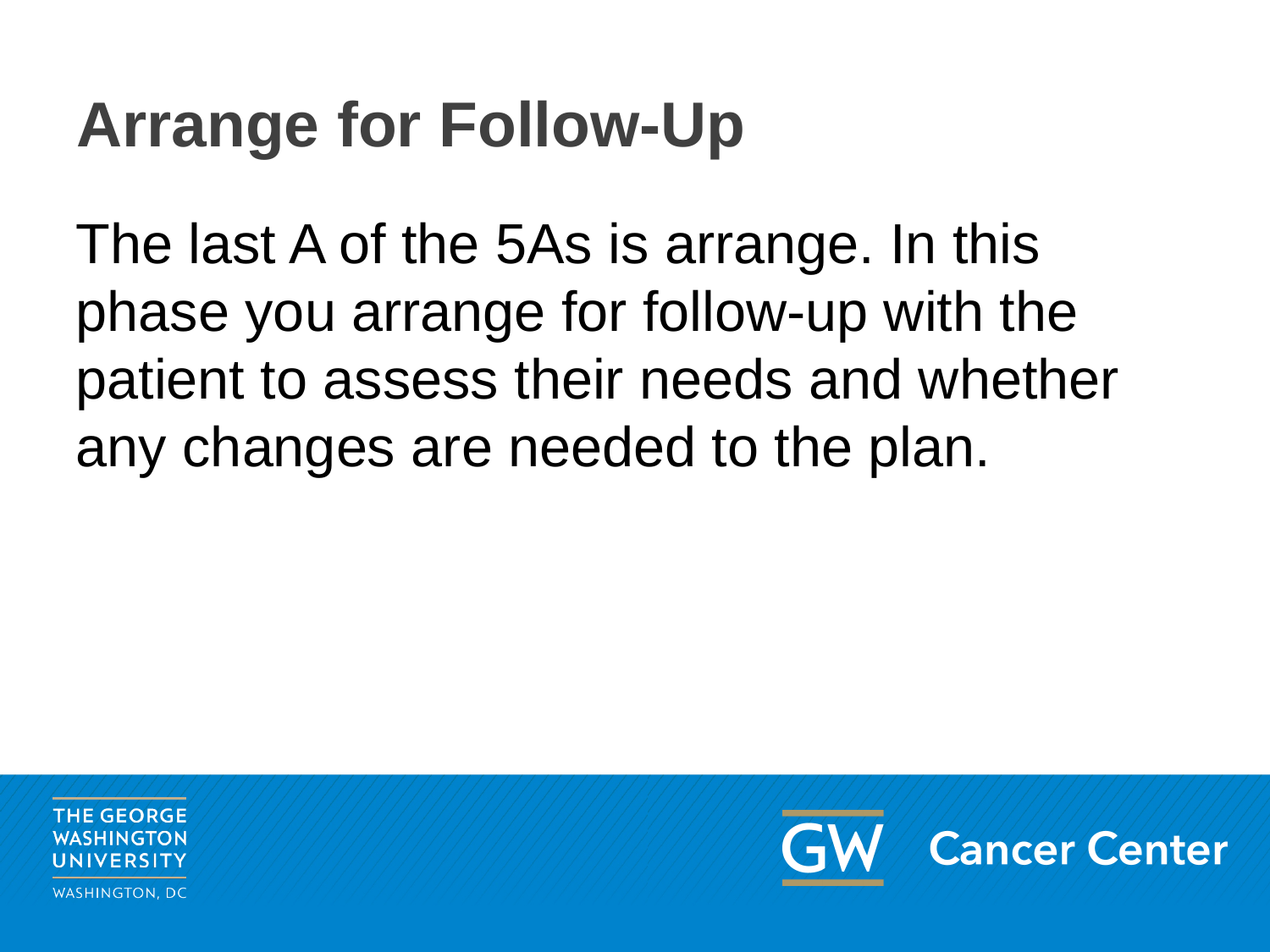

# Arrange for Follow-Up
The last A of the 5As is arrange. In this phase you arrange for follow-up with the patient to assess their needs and whether any changes are needed to the plan.